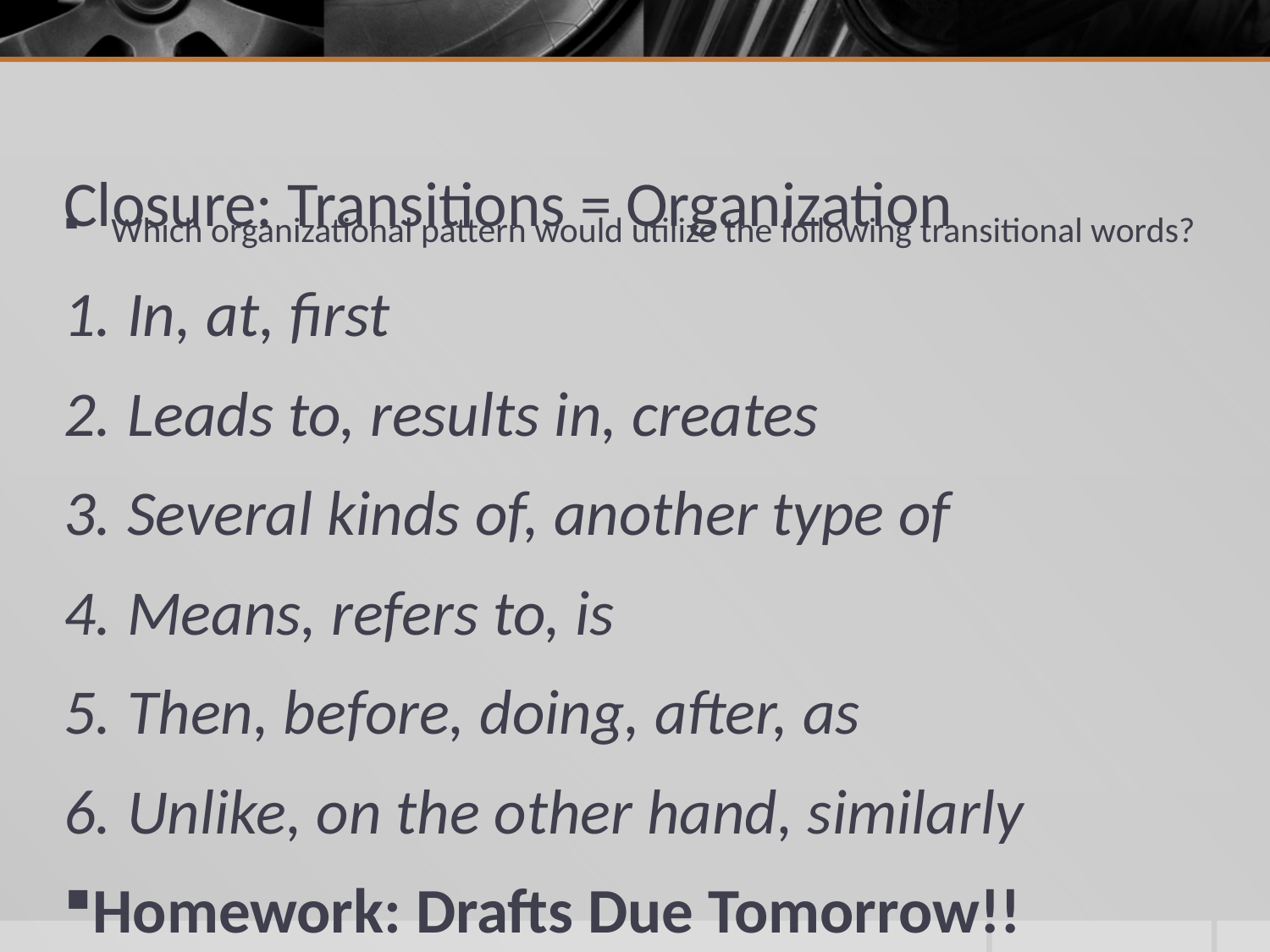

# Closure: Transitions = Organization
Which organizational pattern would utilize the following transitional words?
In, at, first
Leads to, results in, creates
Several kinds of, another type of
Means, refers to, is
Then, before, doing, after, as
Unlike, on the other hand, similarly
Homework: Drafts Due Tomorrow!!